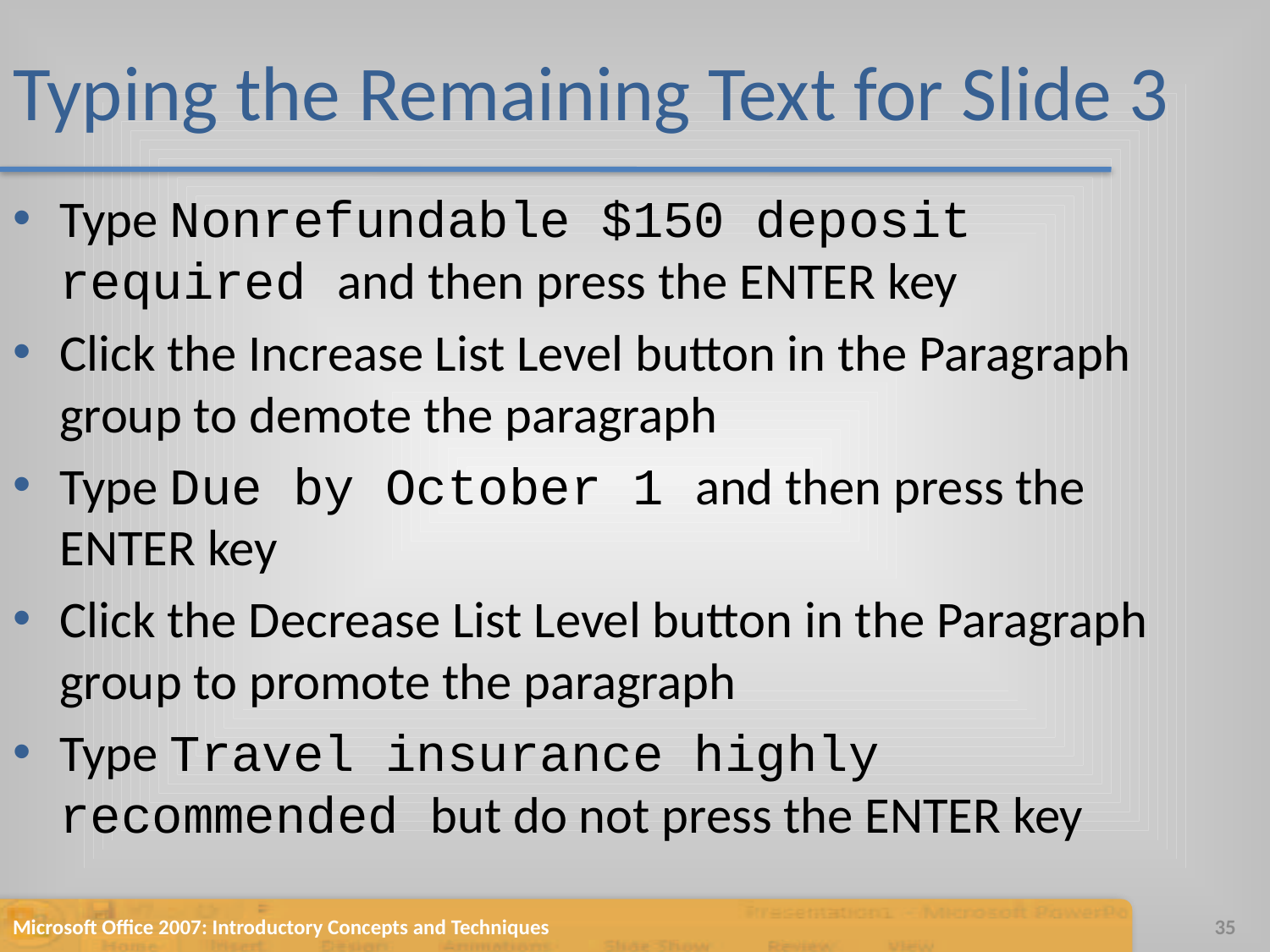

# Typing the Remaining Text for Slide 3
Type Nonrefundable $150 deposit required and then press the ENTER key
Click the Increase List Level button in the Paragraph group to demote the paragraph
Type Due by October 1 and then press the ENTER key
Click the Decrease List Level button in the Paragraph group to promote the paragraph
Type Travel insurance highly recommended but do not press the ENTER key
Microsoft Office 2007: Introductory Concepts and Techniques
35